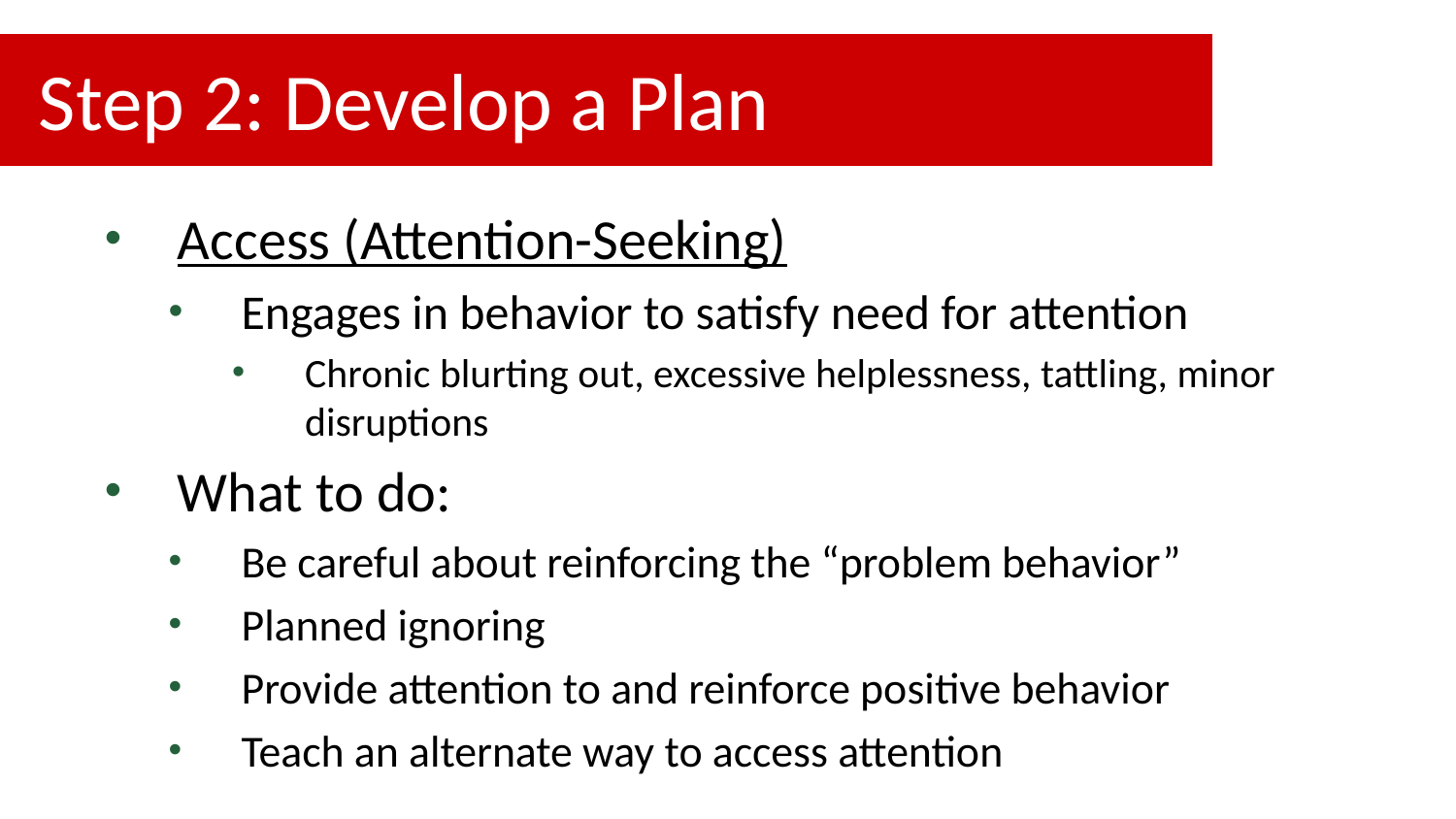

# Step 2: Develop a Plan
Access (Attention-Seeking)
Engages in behavior to satisfy need for attention
Chronic blurting out, excessive helplessness, tattling, minor disruptions
What to do:
Be careful about reinforcing the “problem behavior”
Planned ignoring
Provide attention to and reinforce positive behavior
Teach an alternate way to access attention